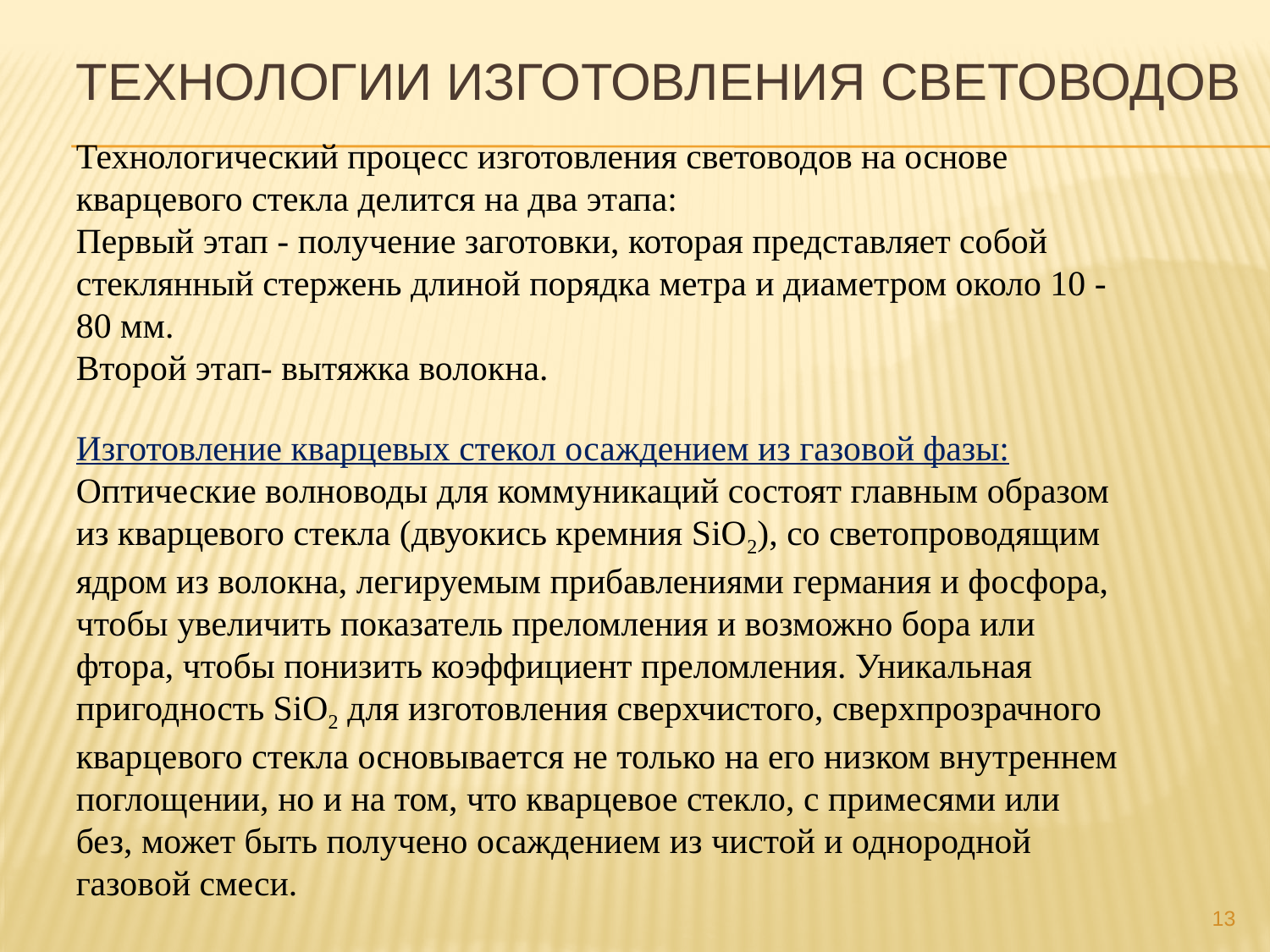

# Технологии изготовления световодов
Технологический процесс изготовления световодов на основе кварцевого стекла делится на два этапа:
Первый этап - получение заготовки, которая представляет собой стеклянный стержень длиной порядка метра и диаметром около 10 - 80 мм.
Второй этап- вытяжка волокна.

Изготовление кварцевых стекол осаждением из газовой фазы:
Оптические волноводы для коммуникаций состоят главным образом из кварцевого стекла (двуокись кремния SiO2), со светопроводящим ядром из волокна, легируемым прибавлениями германия и фосфора, чтобы увеличить показатель преломления и возможно бора или фтора, чтобы понизить коэффициент преломления. Уникальная пригодность SiO2 для изготовления сверхчистого, сверхпрозрачного кварцевого стекла основывается не только на его низком внутреннем поглощении, но и на том, что кварцевое стекло, с примесями или без, может быть получено осаждением из чистой и однородной газовой смеси.

13